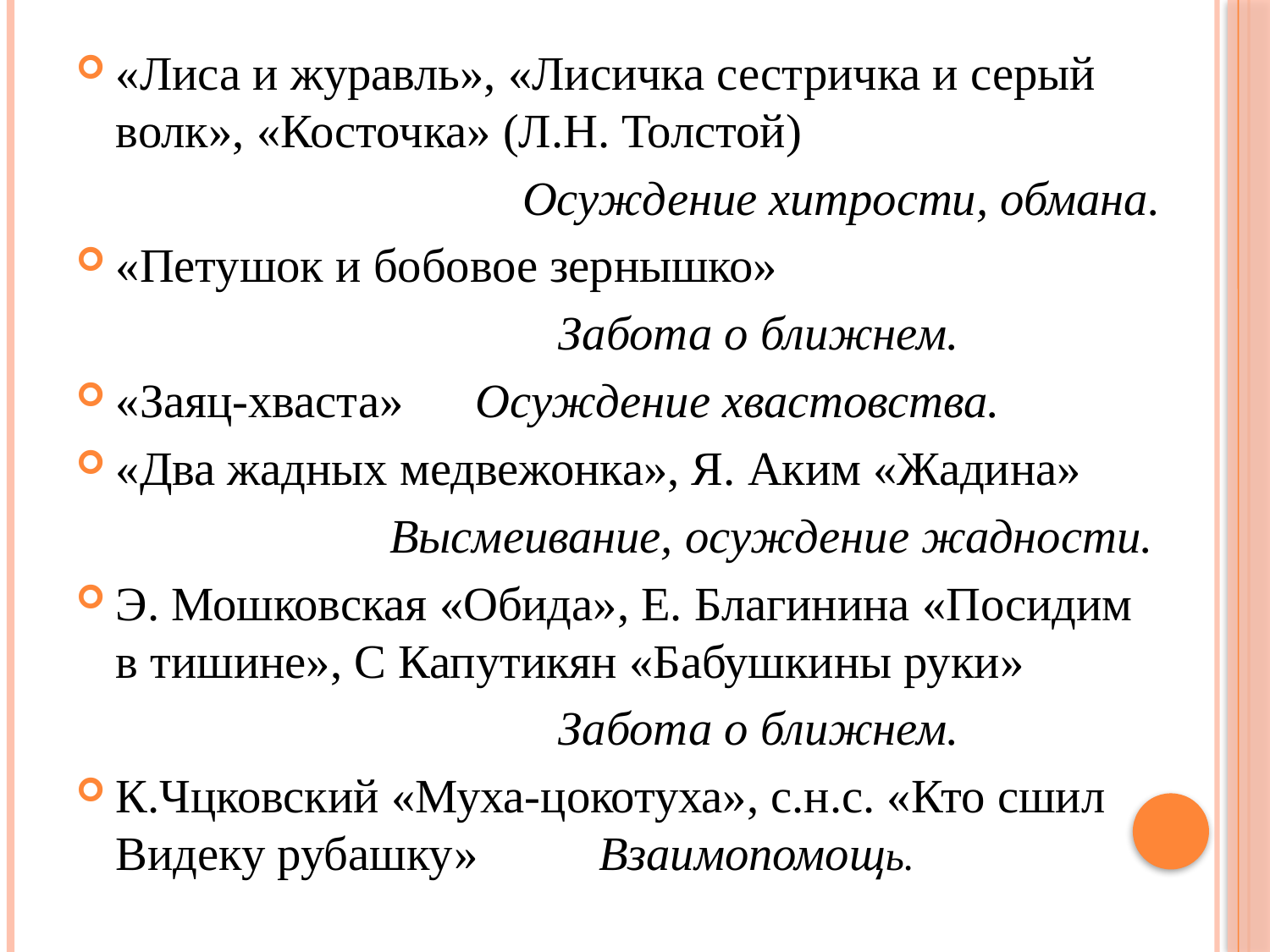

«Лиса и журавль», «Лисичка сестричка и серый волк», «Косточка» (Л.Н. Толстой)
                                     Осуждение хитрости, обмана.
«Петушок и бобовое зернышко»
                                        Забота о ближнем.
«Заяц-хваста»      Осуждение хвастовства.
«Два жадных медвежонка», Я. Аким «Жадина»
                          Высмеивание, осуждение жадности.
Э. Мошковская «Обида», Е. Благинина «Посидим в тишине», С Капутикян «Бабушкины руки»
                                        Забота о ближнем.
К.Чцковский «Муха-цокотуха», с.н.с. «Кто сшил Видеку рубашку»          Взаимопомощь.

#